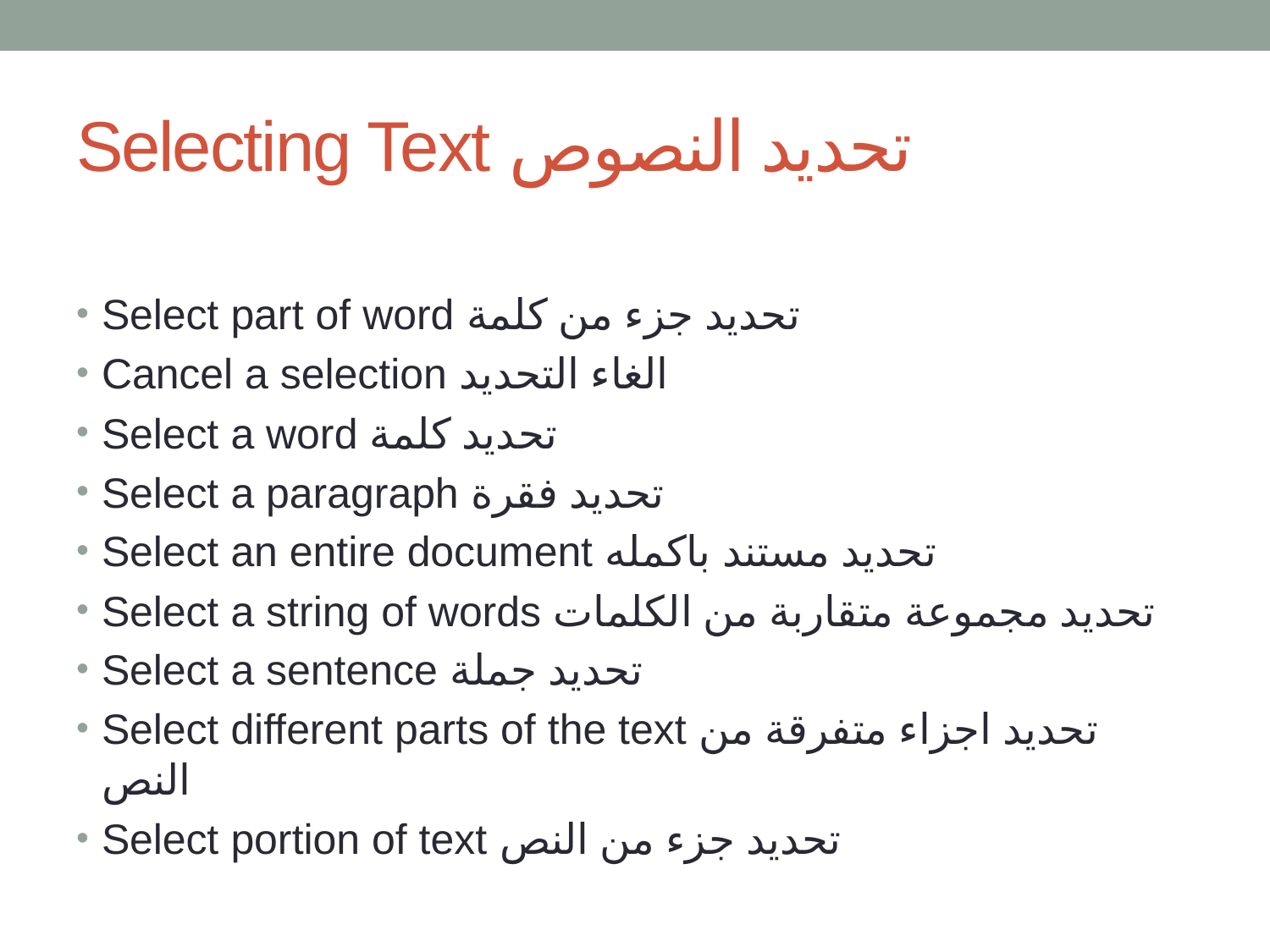

# Selecting Text تحديد النصوص

Select part of word تحديد جزء من كلمة
Cancel a selection الغاء التحديد
Select a word تحديد كلمة
Select a paragraph تحديد فقرة
Select an entire document تحديد مستند باكمله
Select a string of words تحديد مجموعة متقاربة من الكلمات
Select a sentence تحديد جملة
Select different parts of the text تحديد اجزاء متفرقة من النص
Select portion of text تحديد جزء من النص